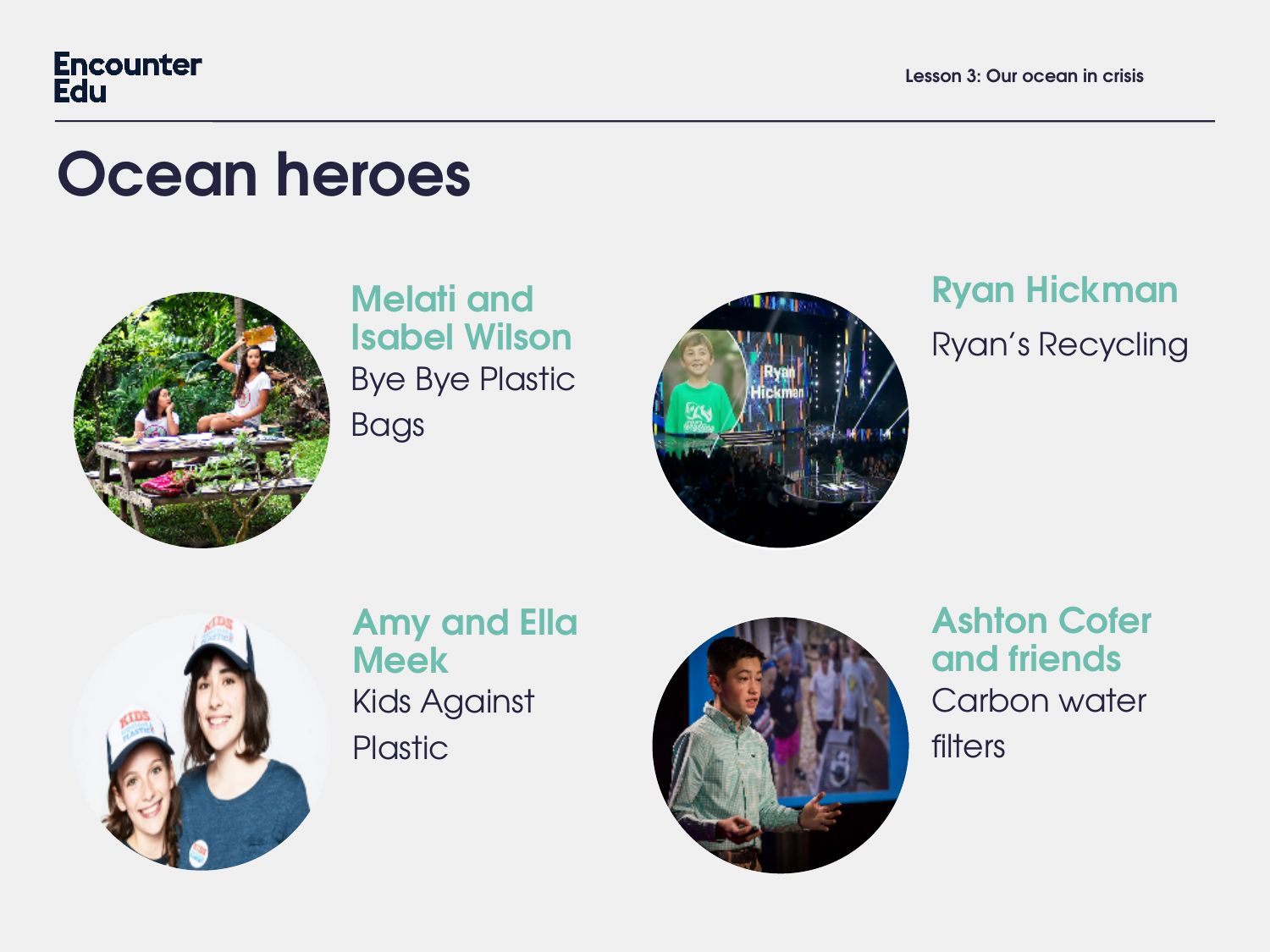

# Lesson 3: Our ocean in crisis
Ocean heroes

Melati and Isabel Wilson
Ryan Hickman

Ryan’s Recycling

Bye Bye Plastic Bags

Ashton Cofer and friends
Amy and Ella Meek

Carbon water filters

Kids Against Plastic